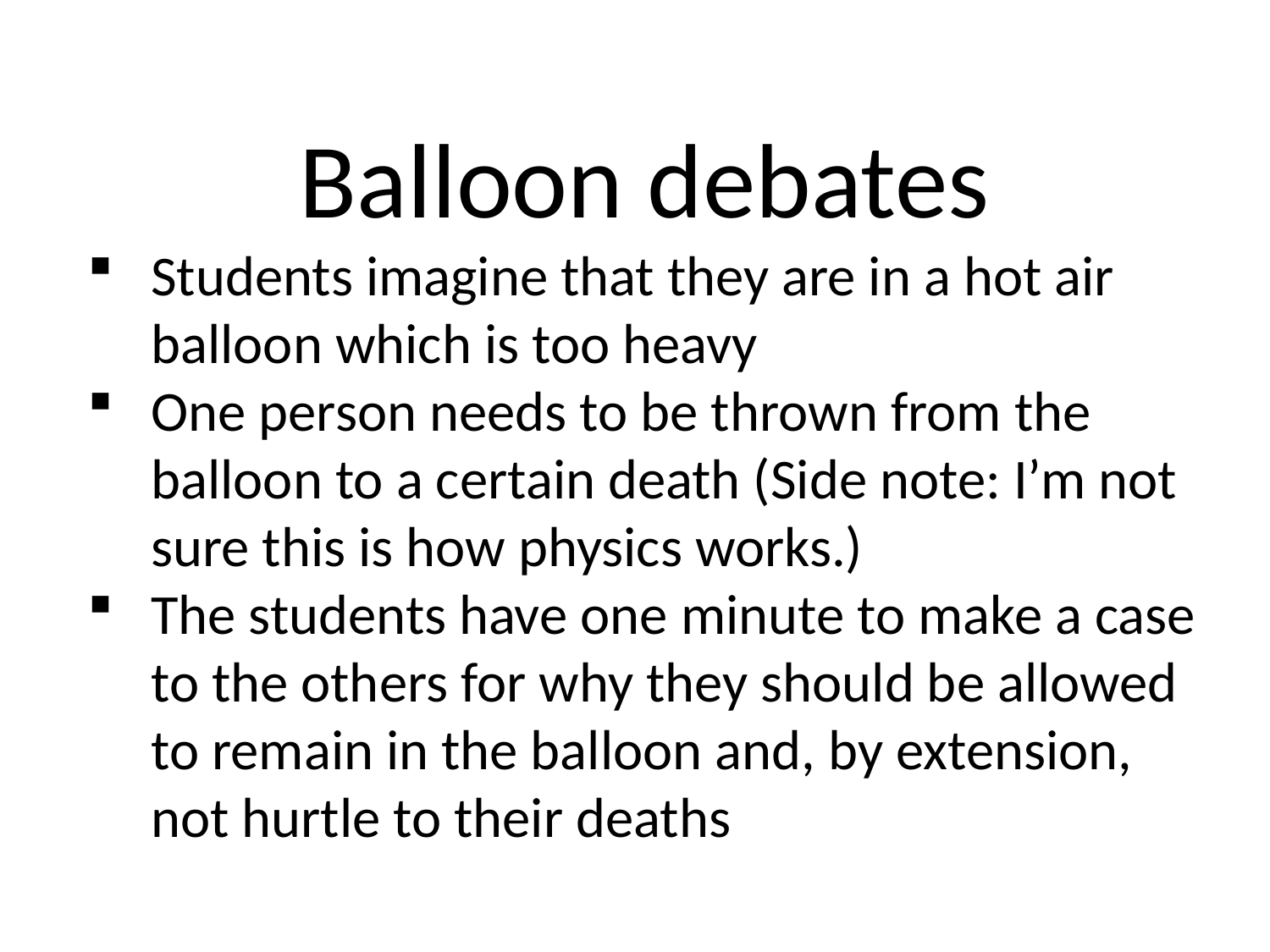

Balloon debates
Students imagine that they are in a hot air balloon which is too heavy
One person needs to be thrown from the balloon to a certain death (Side note: I’m not sure this is how physics works.)
The students have one minute to make a case to the others for why they should be allowed to remain in the balloon and, by extension, not hurtle to their deaths